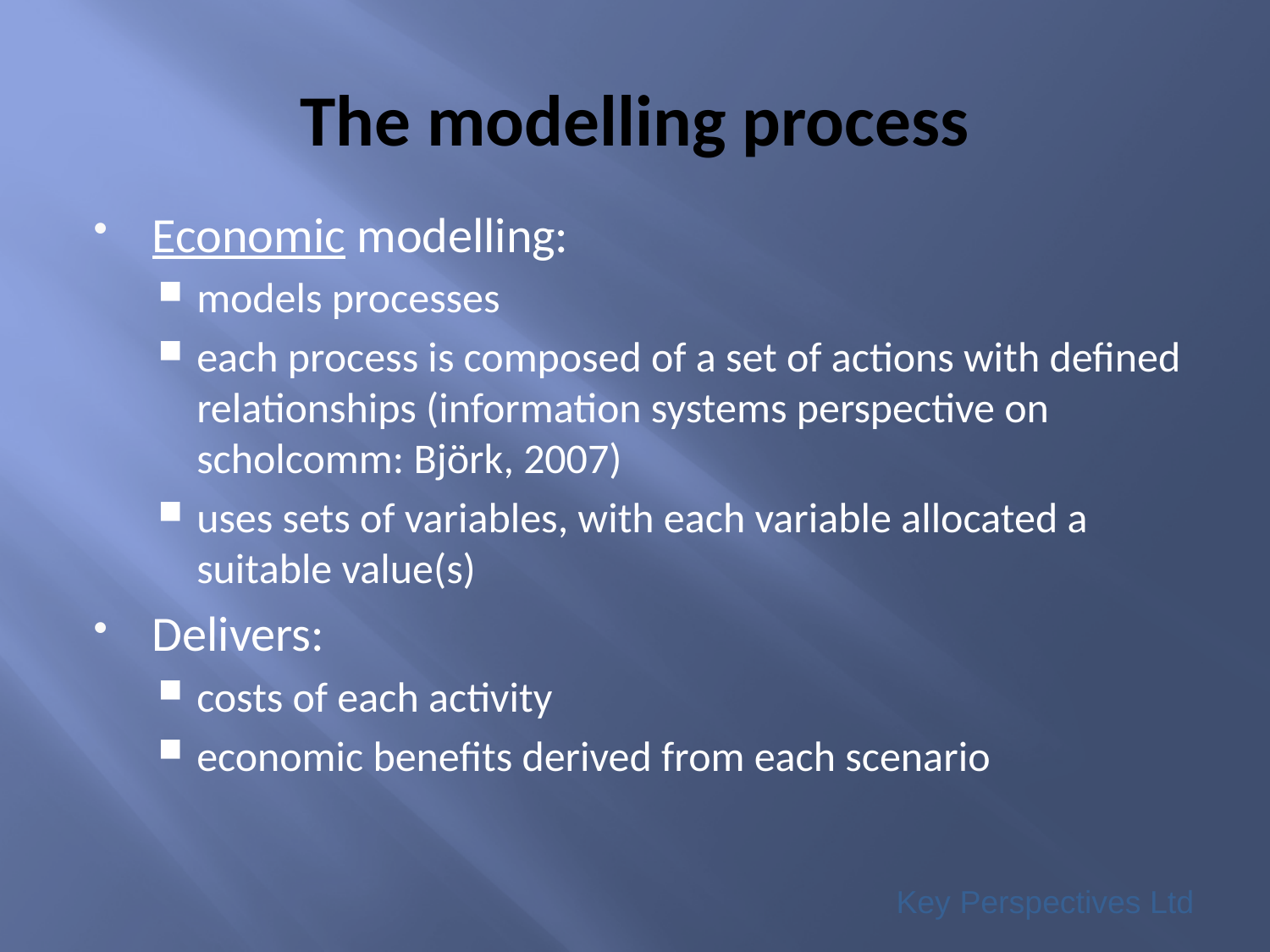

# The modelling process
Economic modelling:
models processes
each process is composed of a set of actions with defined relationships (information systems perspective on scholcomm: Björk, 2007)
uses sets of variables, with each variable allocated a suitable value(s)
Delivers:
costs of each activity
economic benefits derived from each scenario

Key Perspectives Ltd